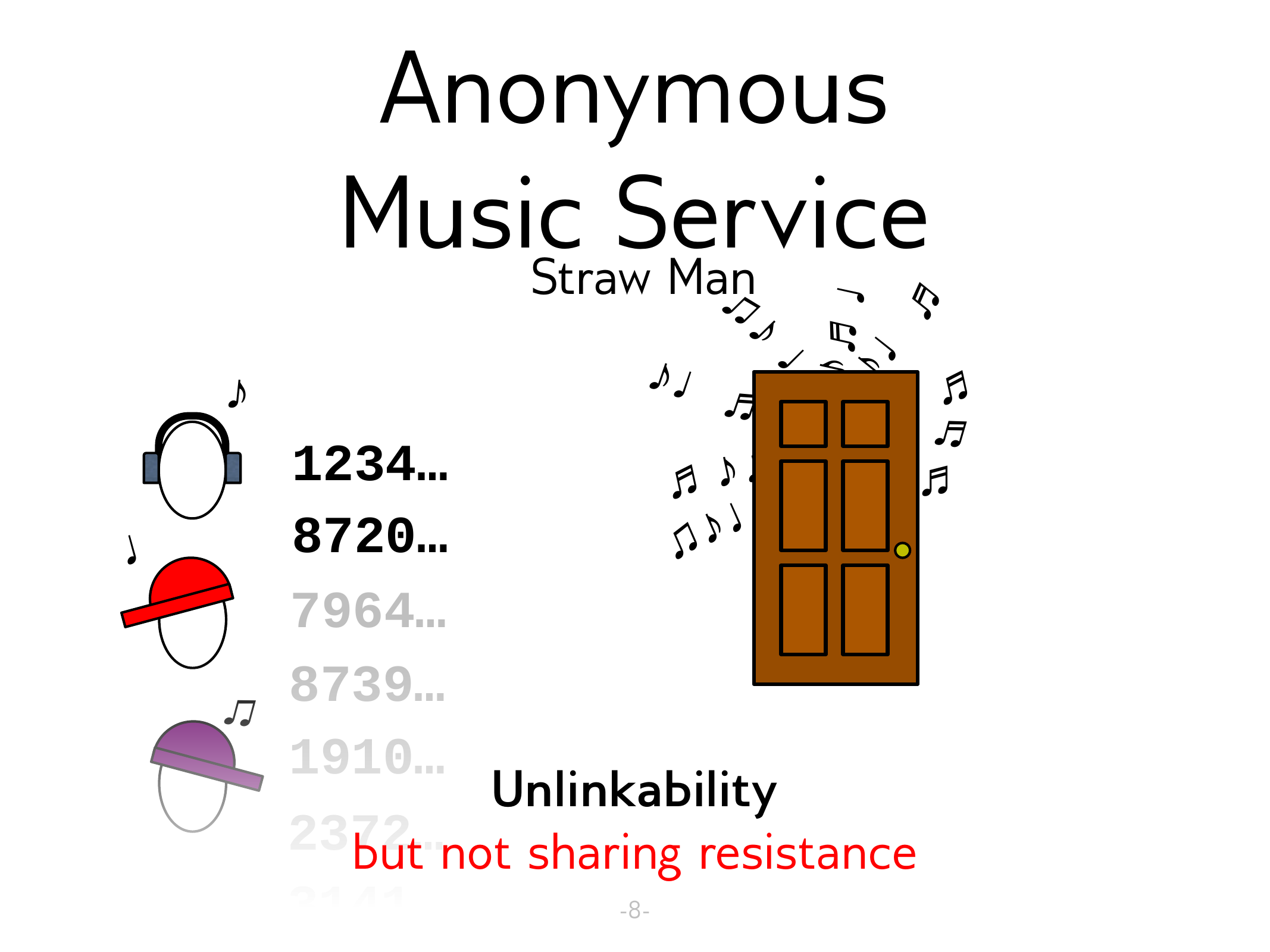

# Anonymous Music Service
Straw Man
♫♪♬♩
♫ ♪♩♬
♫♪ ♩♬
♪♩♬
♫♪♩♬
♫♪♩♬
♬♪♫♩
♫♪♩♬
♫♪♩♬
♪

1234…
8720…
♩

7964…
8739…

♫
1910…

Unlinkability
but not sharing resistance
2372…
3141…